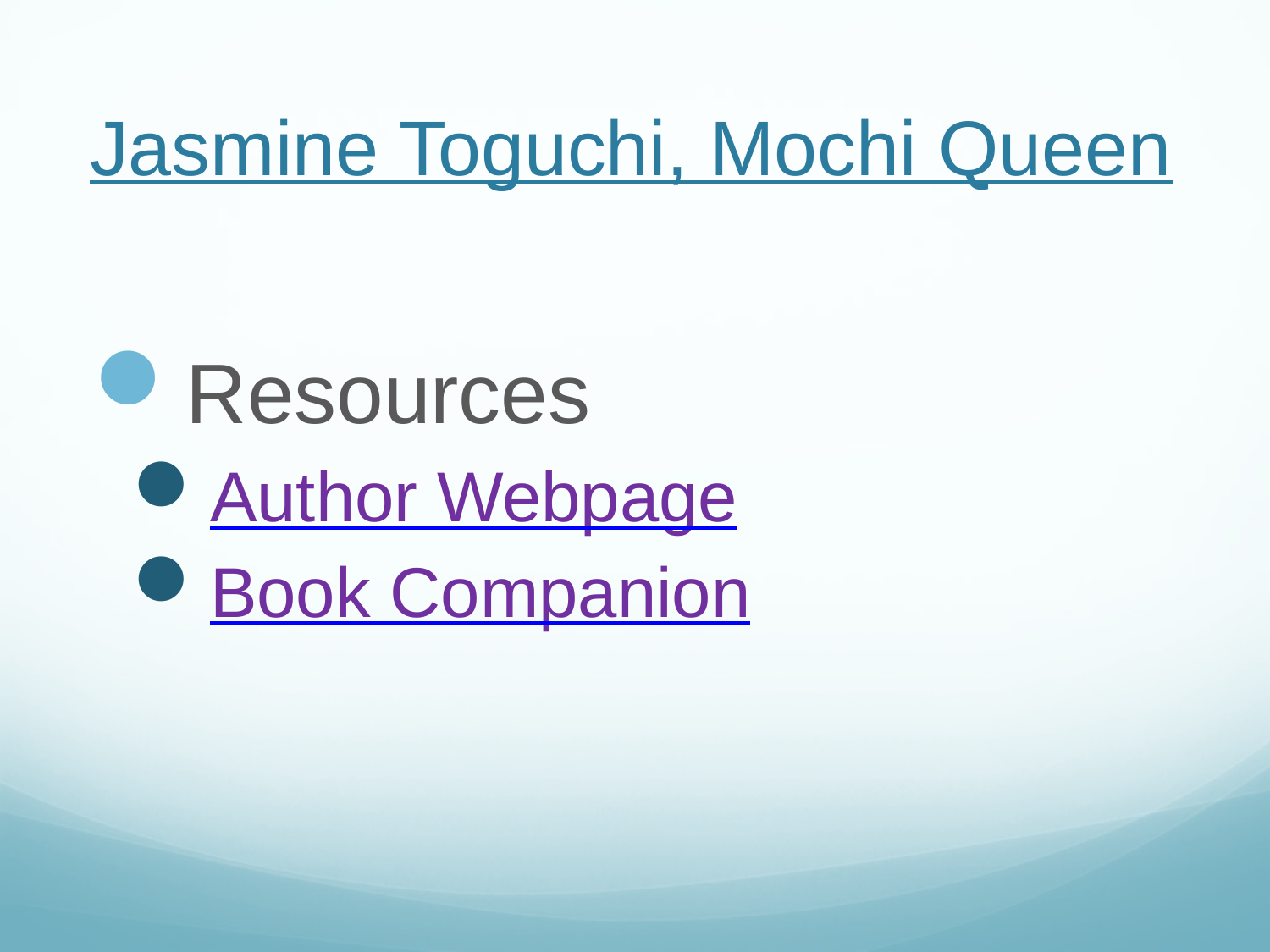

# Jasmine Toguchi, Mochi Queen
Resources
Author Webpage
Book Companion